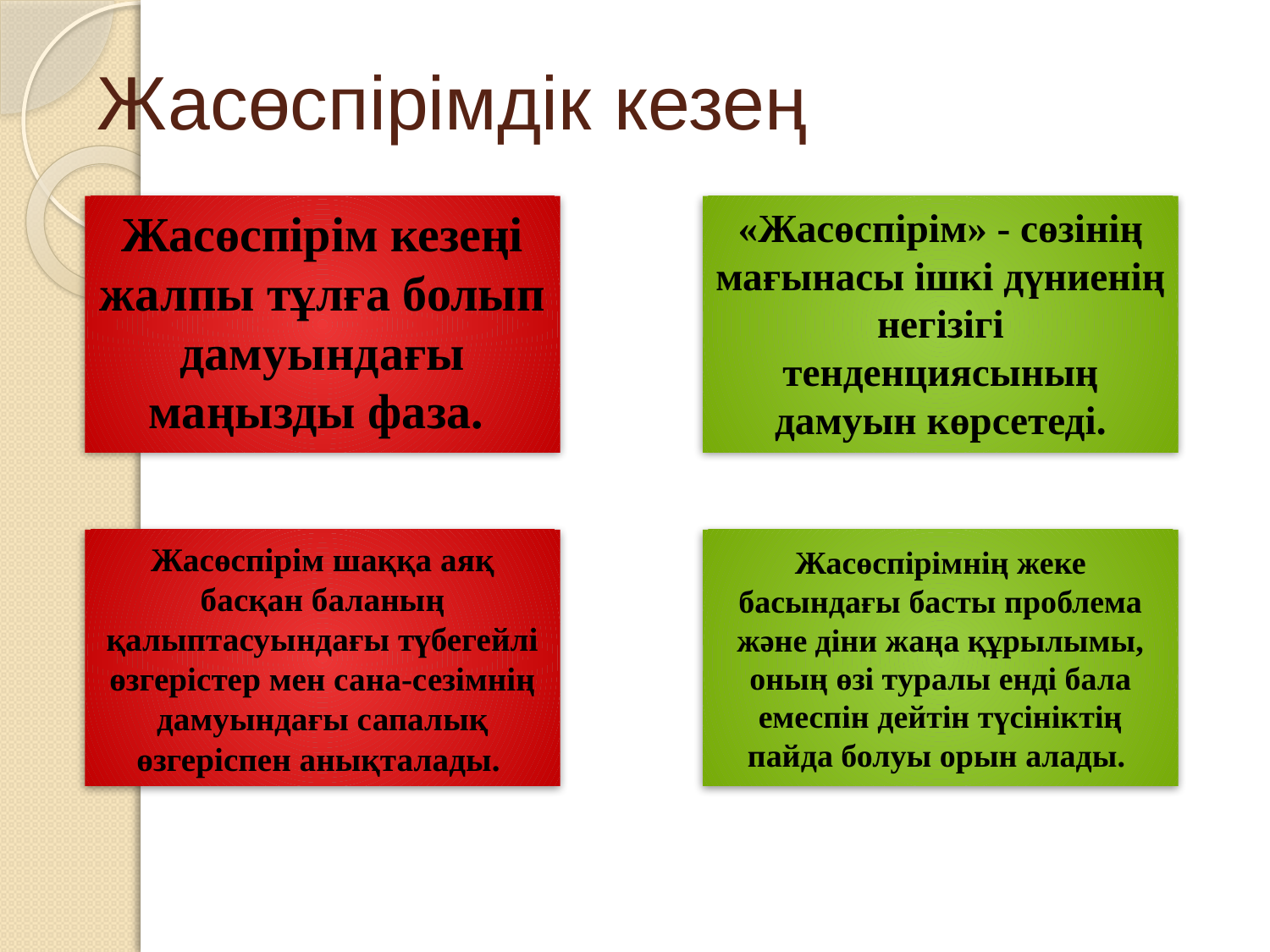

# Жасөспірімдік кезең
Жасөспірім кезеңі жалпы тұлға болып дамуындағы маңызды фаза.
«Жасөспірім» - сөзінің мағынасы ішкі дүниенің негізігі тенденциясының дамуын көрсетеді.
Жасөспірім шаққа аяқ басқан баланың қалыптасуындағы түбегейлі өзгерістер мен сана-сезімнің дамуындағы сапалық өзгеріспен анықталады.
Жасөспірімнің жеке басындағы басты проблема және діни жаңа құрылымы, оның өзі туралы енді бала емеспін дейтін түсініктің пайда болуы орын алады.